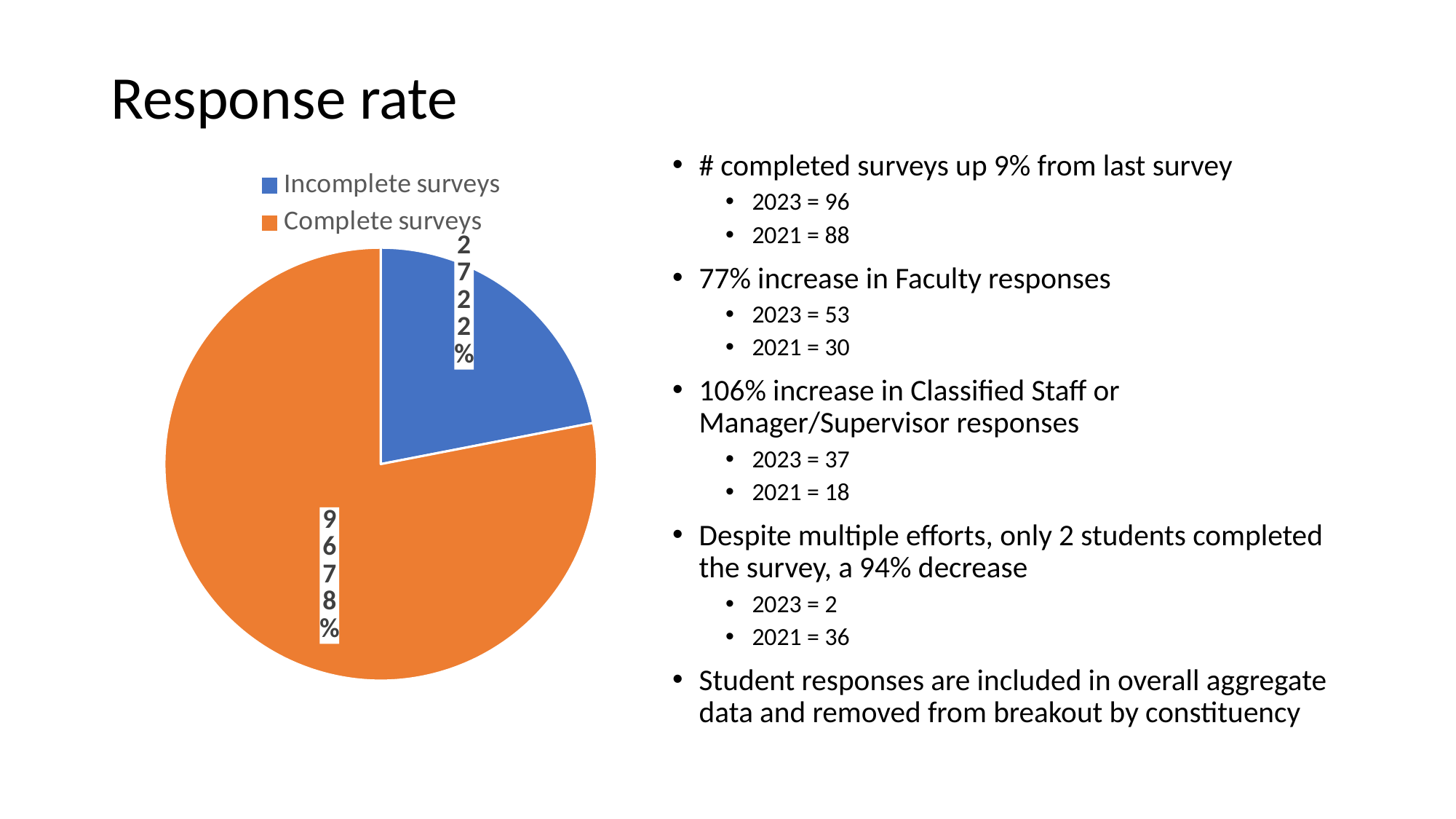

# Response rate
# completed surveys up 9% from last survey
2023 = 96
2021 = 88
77% increase in Faculty responses
2023 = 53
2021 = 30
106% increase in Classified Staff or Manager/Supervisor responses
2023 = 37
2021 = 18
Despite multiple efforts, only 2 students completed the survey, a 94% decrease
2023 = 2
2021 = 36
Student responses are included in overall aggregate data and removed from breakout by constituency

### Chart

| Category | Response Rate |
|---|---|
| Incomplete surveys | 27.0 |
| Complete surveys | 96.0 |